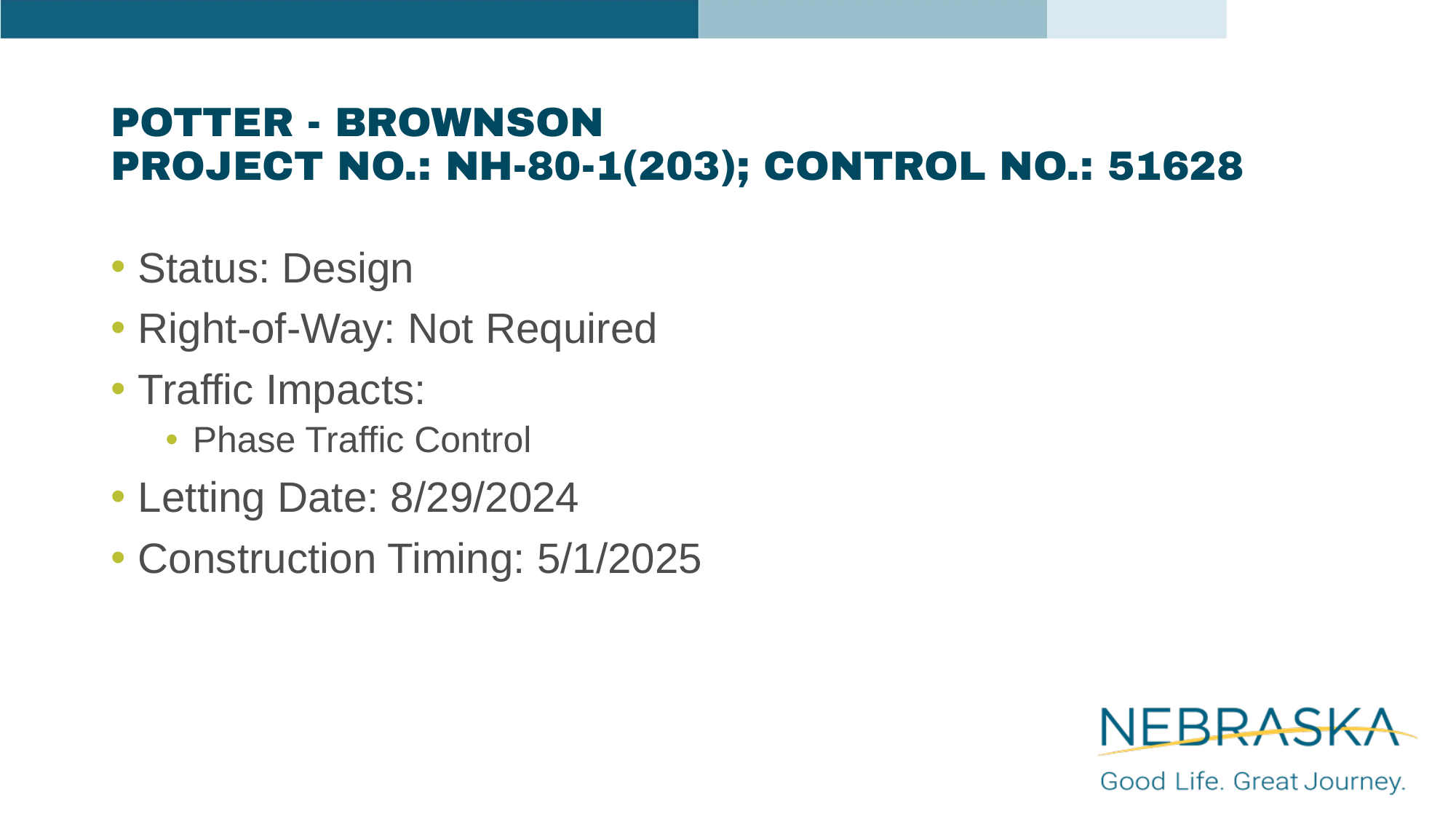

# Potter - Brownson Project No.: NH-80-1(203); Control No.: 51628
Status: Design
Right-of-Way: Not Required
Traffic Impacts:
Phase Traffic Control
Letting Date: 8/29/2024
Construction Timing: 5/1/2025